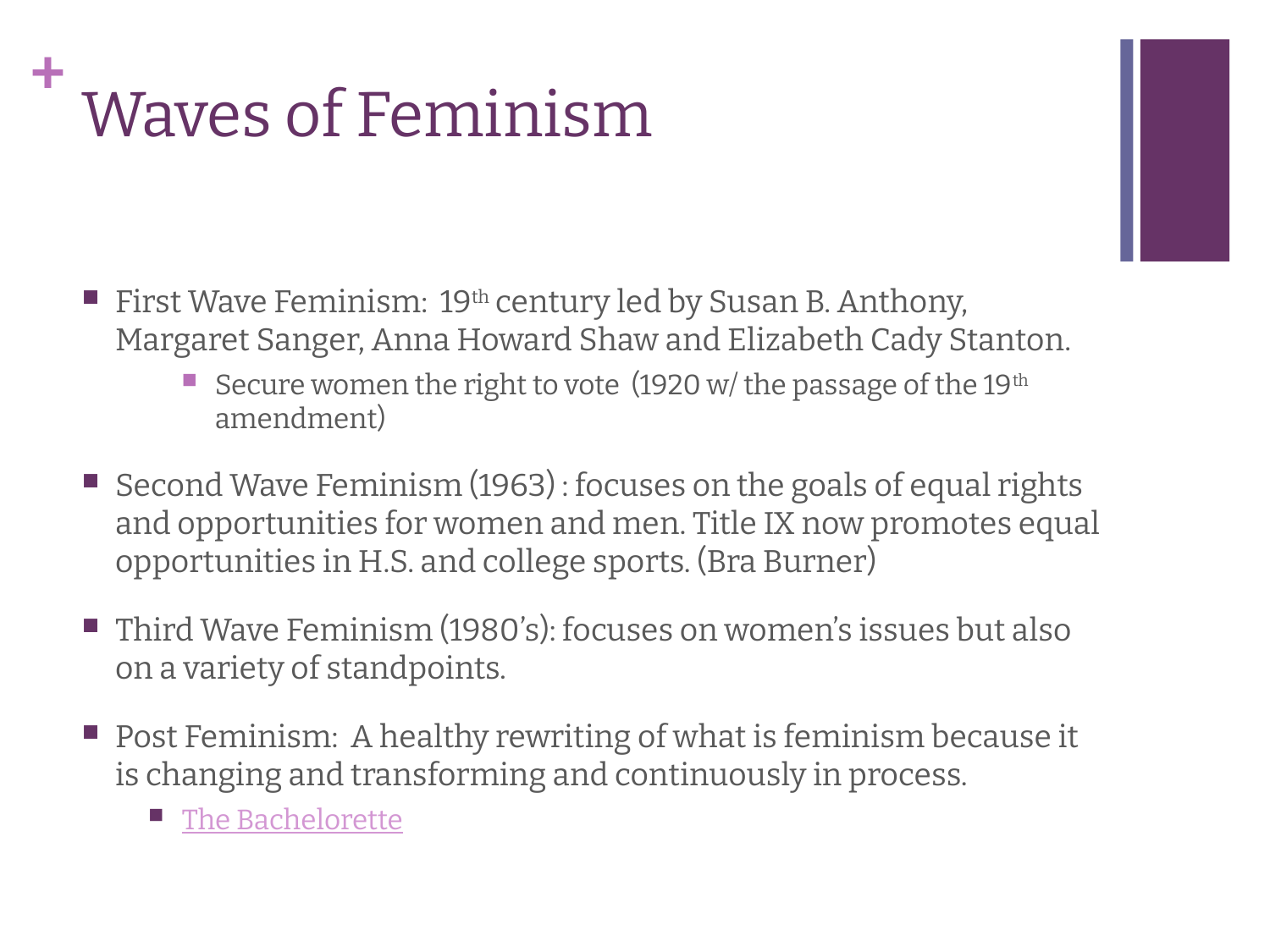

# Waves of Feminism
First Wave Feminism:  19th century led by Susan B. Anthony, Margaret Sanger, Anna Howard Shaw and Elizabeth Cady Stanton.
Secure women the right to vote  (1920 w/ the passage of the 19th amendment)
Second Wave Feminism (1963) : focuses on the goals of equal rights and opportunities for women and men. Title IX now promotes equal opportunities in H.S. and college sports. (Bra Burner)
Third Wave Feminism (1980’s): focuses on women’s issues but also on a variety of standpoints.
Post Feminism:  A healthy rewriting of what is feminism because it is changing and transforming and continuously in process.
The Bachelorette